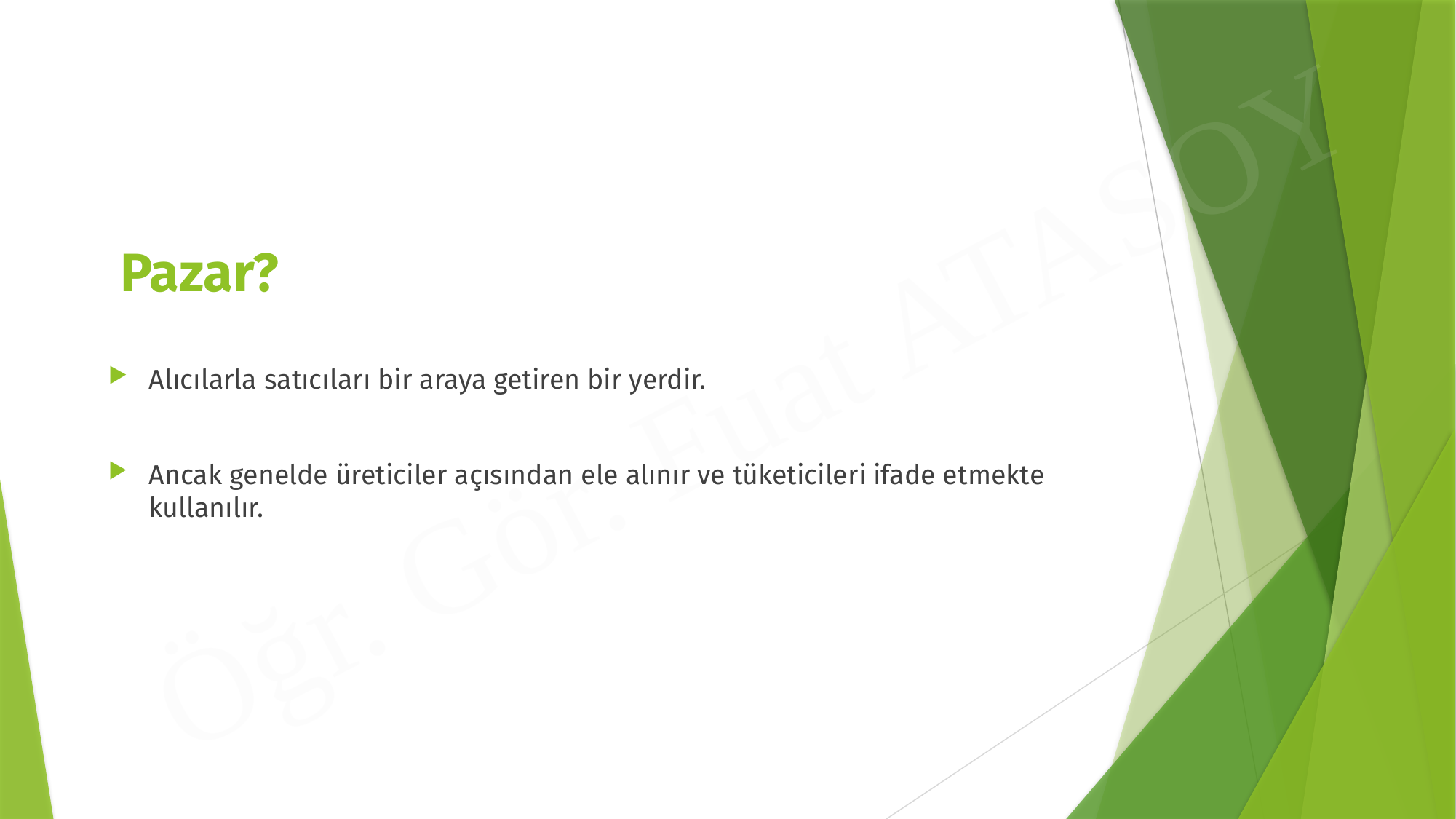

Pazar?
Alıcılarla satıcıları bir araya getiren bir yerdir.

Ancak genelde üreticiler açısından ele alınır ve tüketicileri ifade etmekte kullanılır.